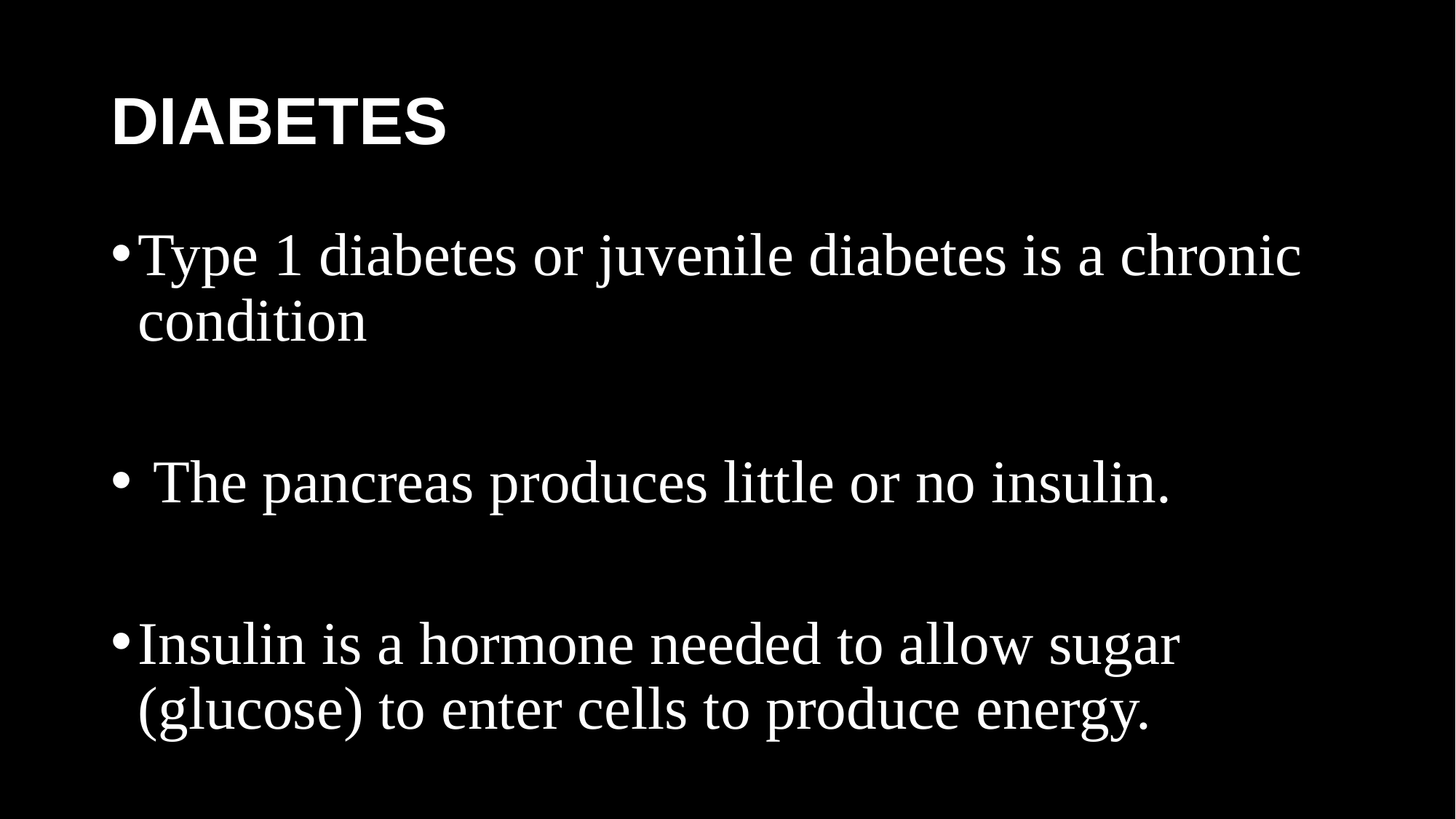

# DIABETES
Type 1 diabetes or juvenile diabetes is a chronic condition

 The pancreas produces little or no insulin.

Insulin is a hormone needed to allow sugar (glucose) to enter cells to produce energy.